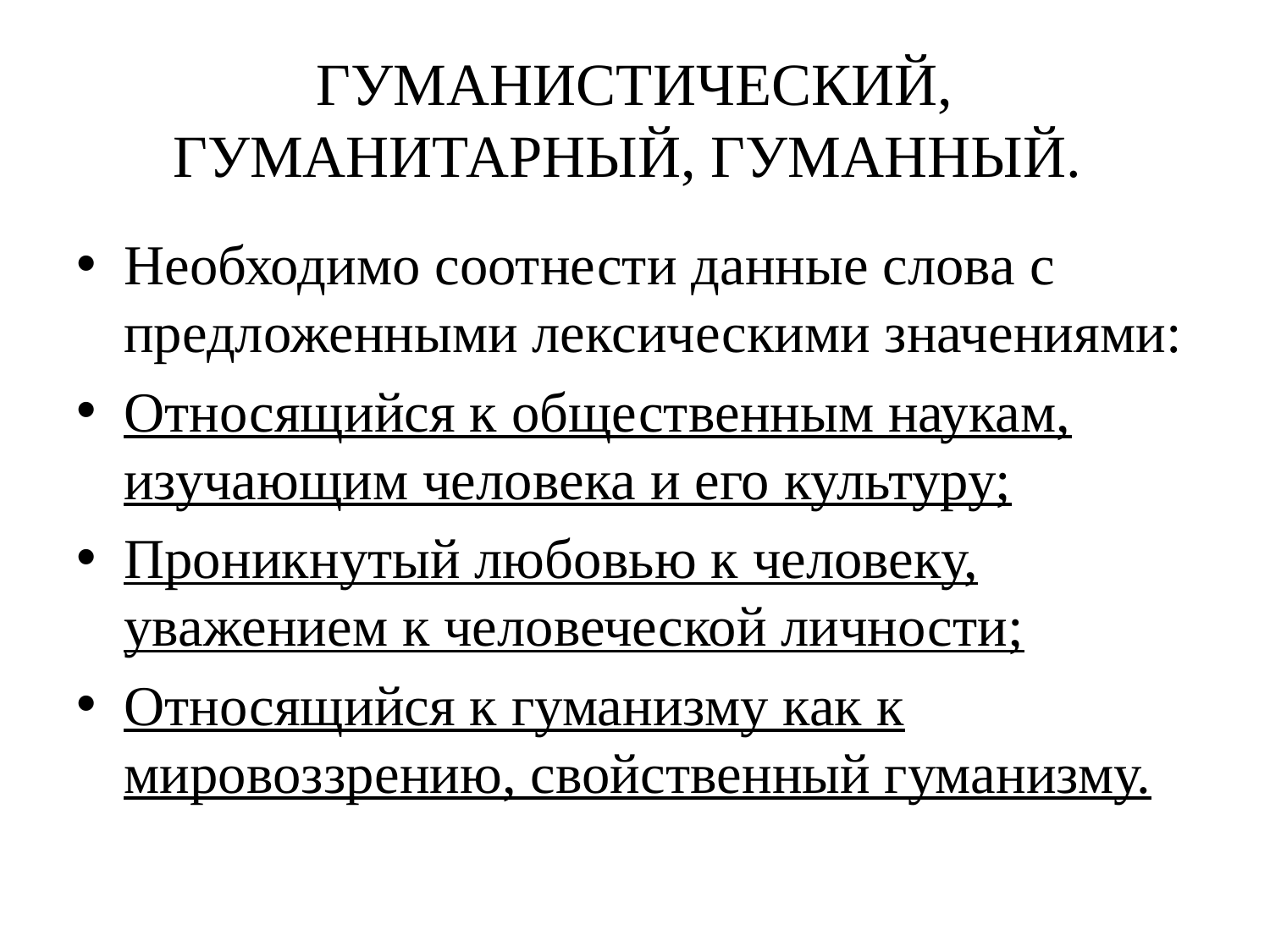

# ГУМАНИСТИЧЕСКИЙ, ГУМАНИТАРНЫЙ, ГУМАННЫЙ.
Необходимо соотнести данные слова с предложенными лексическими значениями:
Относящийся к общественным наукам, изучающим человека и его культуру;
Проникнутый любовью к человеку, уважением к человеческой личности;
Относящийся к гуманизму как к мировоззрению, свойственный гуманизму.